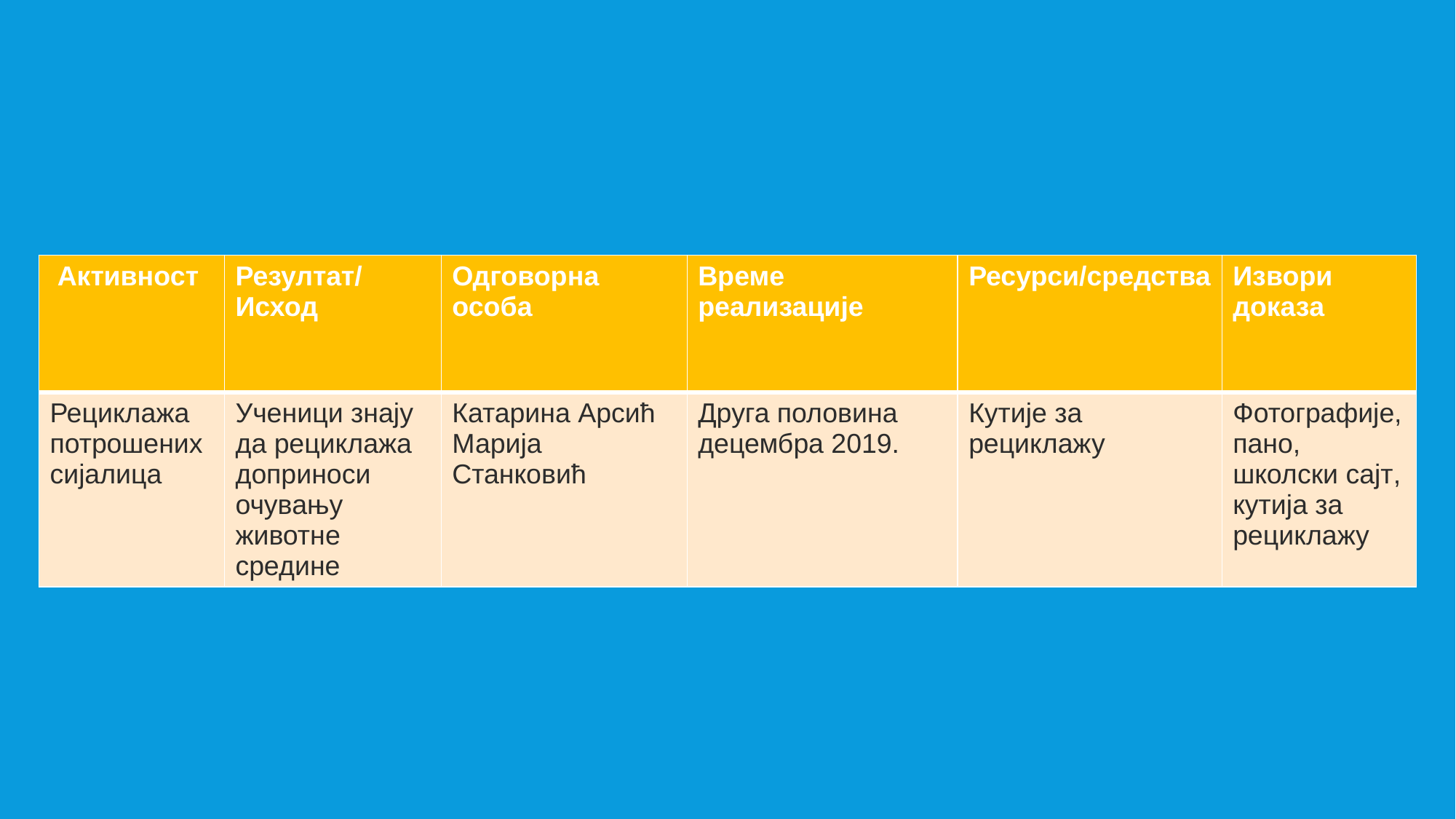

| Активност | Резултат/Исход | Одговорна особа | Време реализације | Ресурси/средства | Извори доказа |
| --- | --- | --- | --- | --- | --- |
| Рециклажа потрошених сијалица | Ученици знају да рециклажа доприноси очувању животне средине | Катарина Арсић Марија Станковић | Друга половина децембра 2019. | Кутије за рециклажу | Фотографије, пано, школски сајт, кутија за рециклажу |